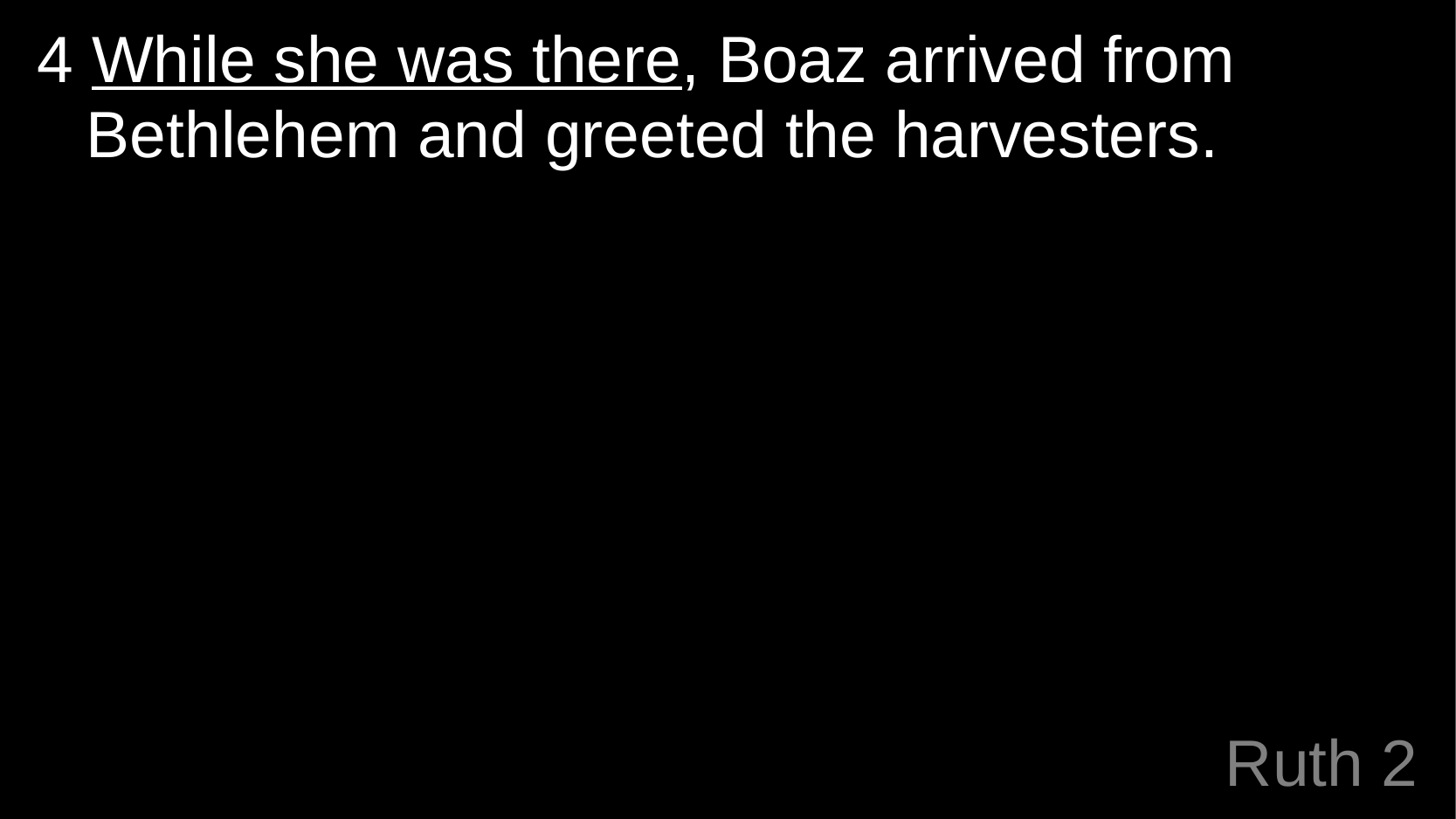

4 While she was there, Boaz arrived from Bethlehem and greeted the harvesters.
# Ruth 2